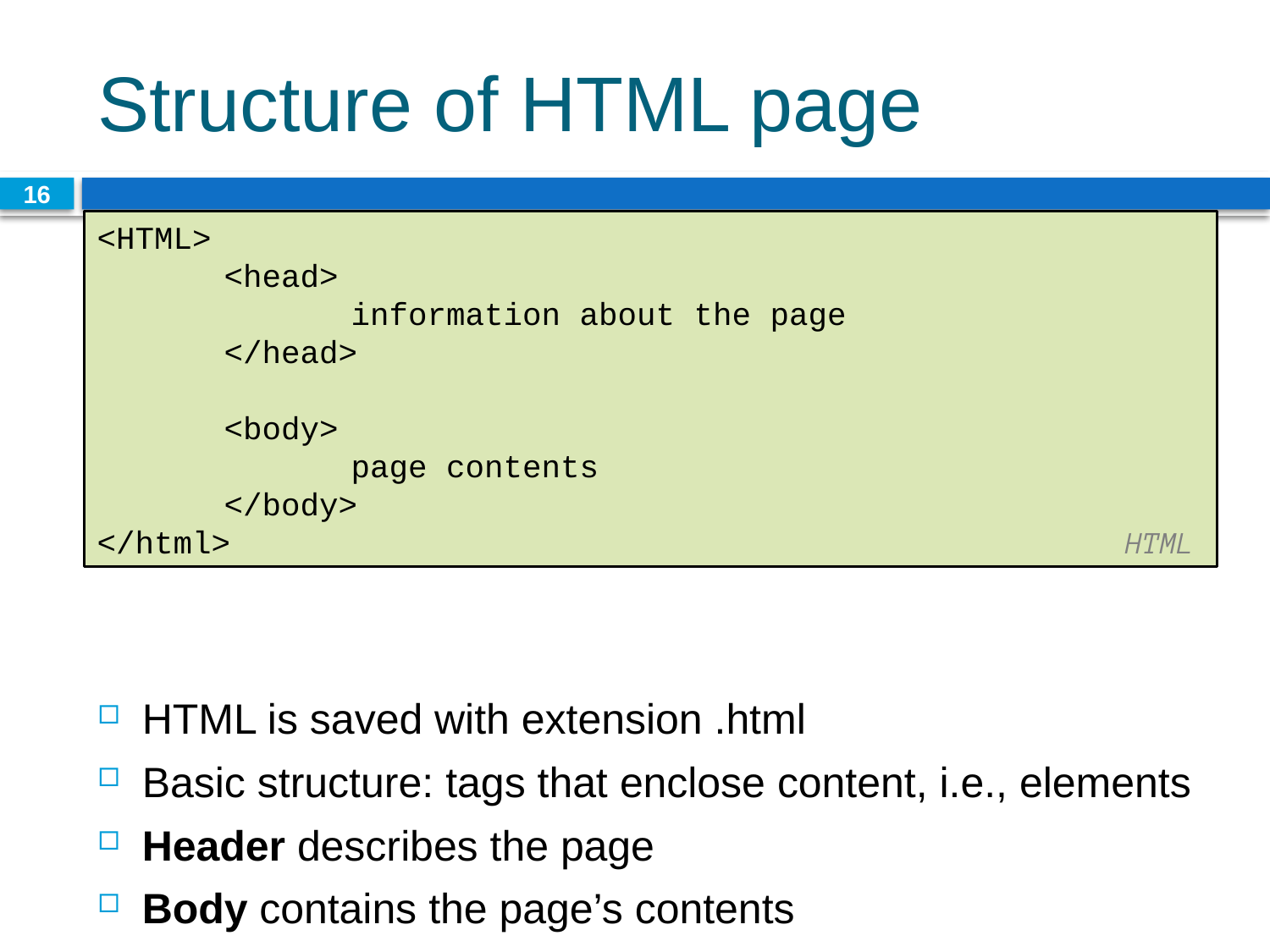

# Structure of HTML page
16
<HTML>
	<head>
		information about the page
	</head>

	<body>
		page contents
	</body>
</html>                                               HTML
HTML is saved with extension .html
Basic structure: tags that enclose content, i.e., elements
Header describes the page
Body contains the page’s contents